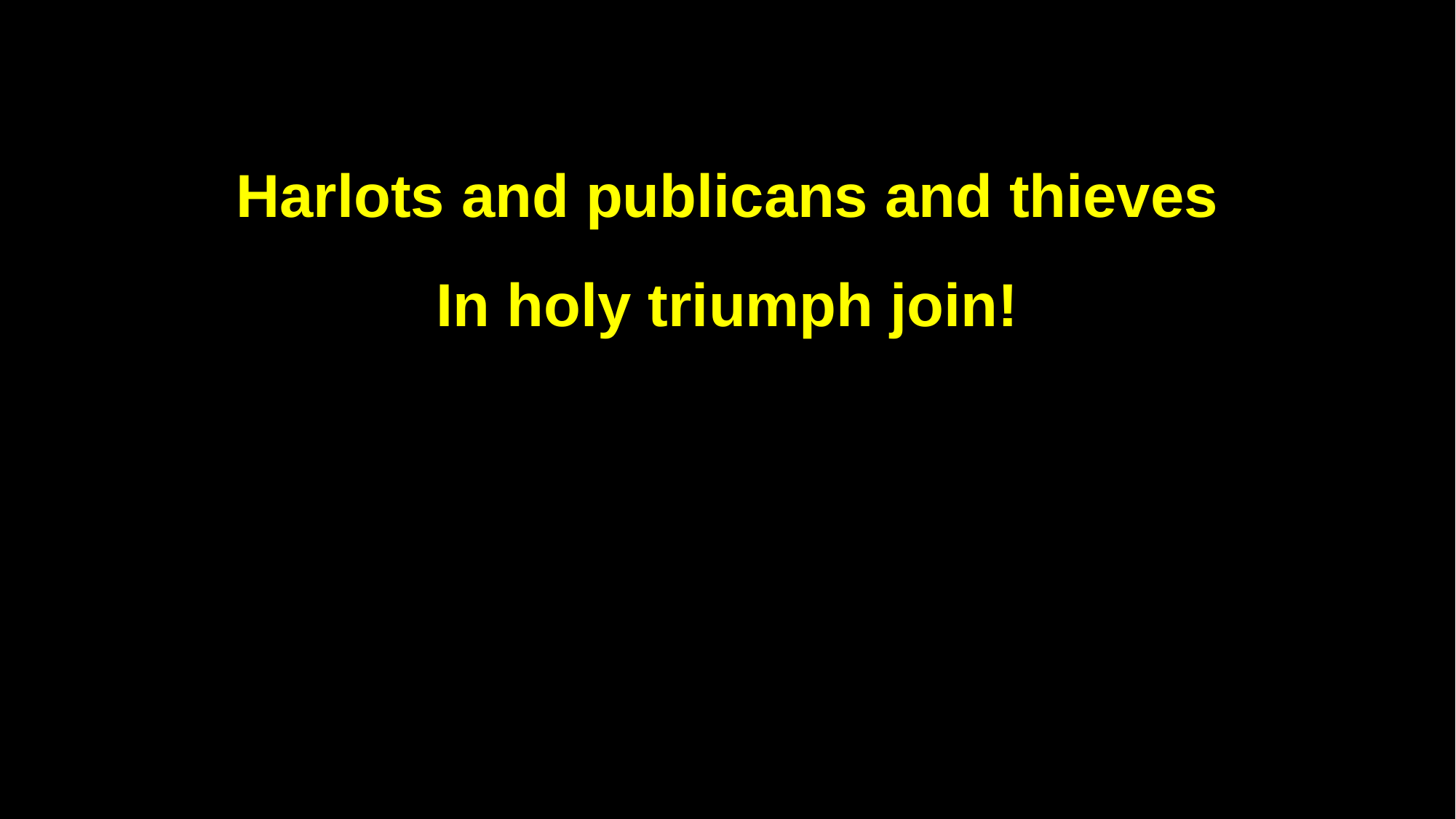

Harlots and publicans and thieves
In holy triumph join!